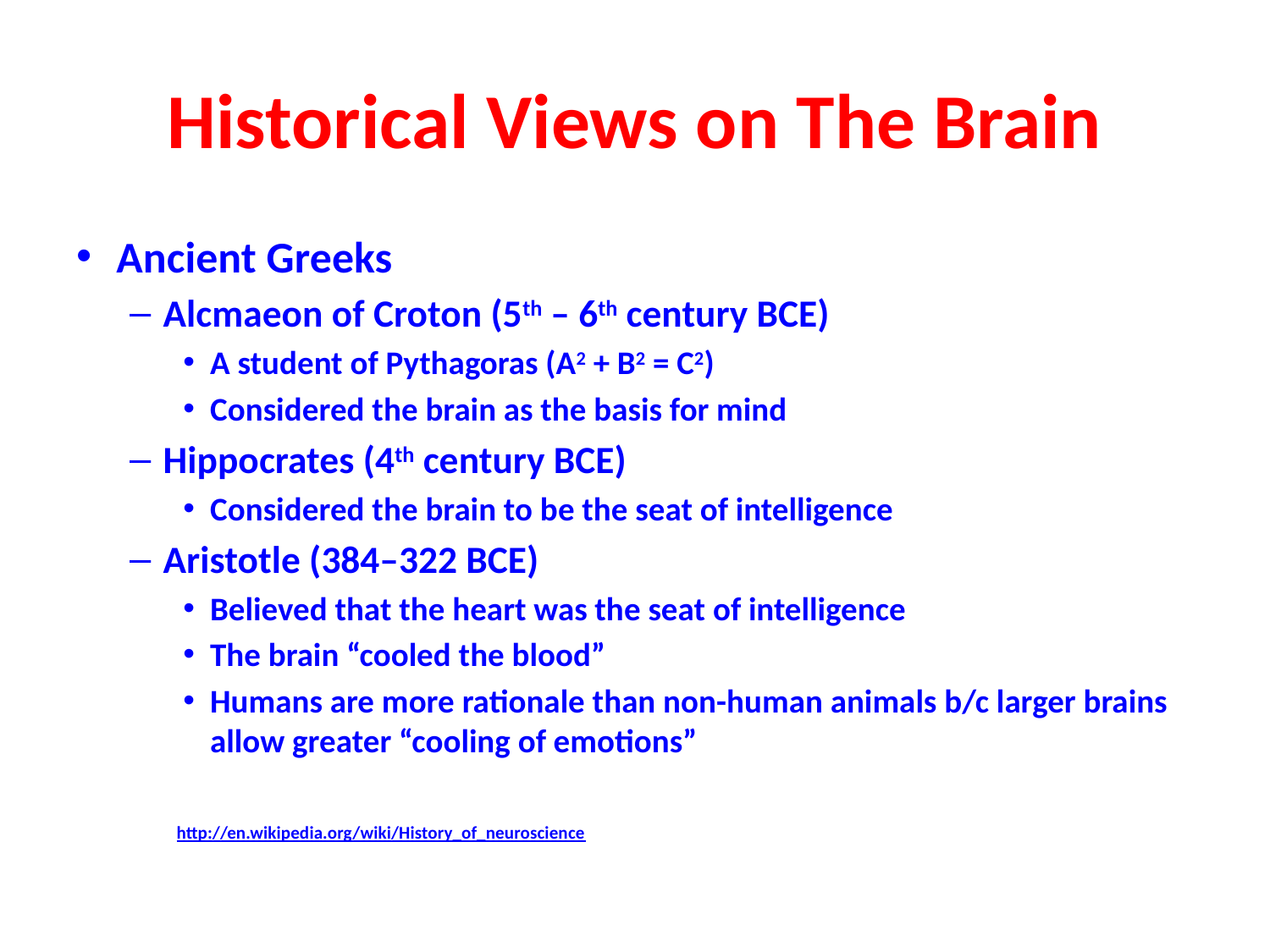

# Historical Views on The Brain
Ancient Greeks
Alcmaeon of Croton (5th – 6th century BCE)
A student of Pythagoras (A2 + B2 = C2)
Considered the brain as the basis for mind
Hippocrates (4th century BCE)
Considered the brain to be the seat of intelligence
Aristotle (384–322 BCE)
Believed that the heart was the seat of intelligence
The brain “cooled the blood”
Humans are more rationale than non-human animals b/c larger brains allow greater “cooling of emotions”

http://en.wikipedia.org/wiki/History_of_neuroscience